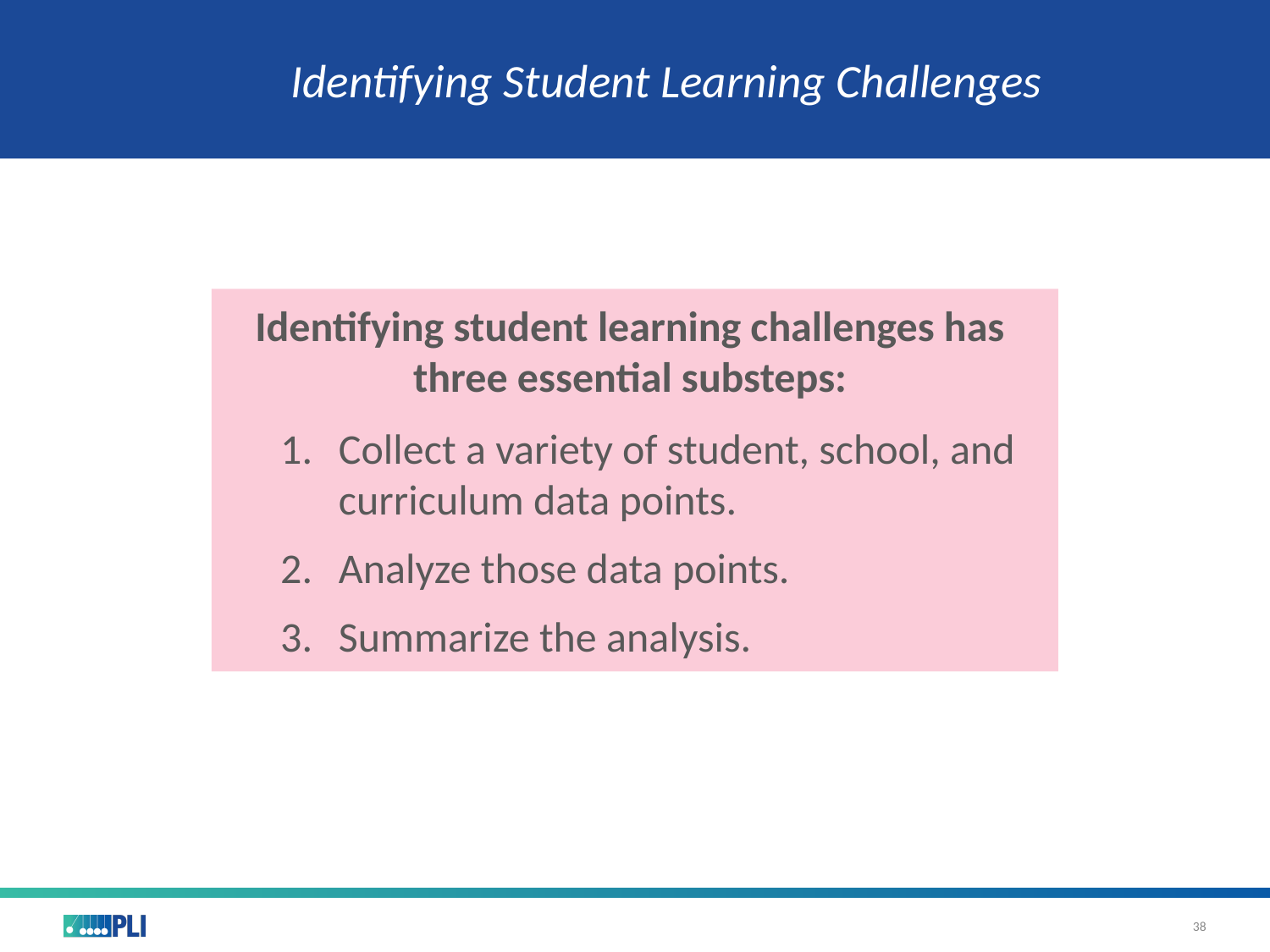

# Identifying Student Learning Challenges
Identifying student learning challenges has
three essential substeps:
Collect a variety of student, school, and curriculum data points.
Analyze those data points.
Summarize the analysis.
38